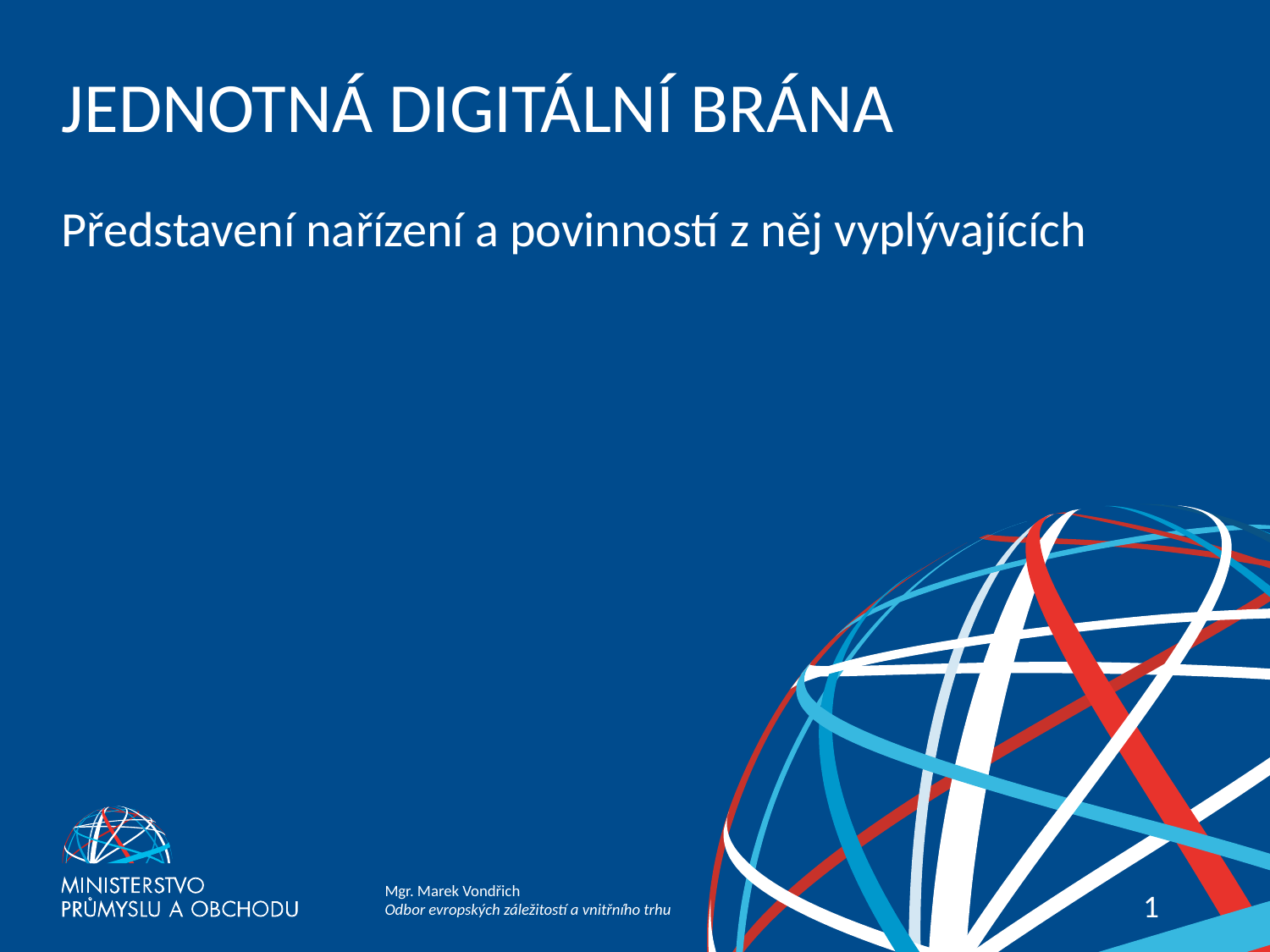

# JEDNOTNÁ DIGITÁLNÍ BRÁNA
Představení nařízení a povinností z něj vyplývajících